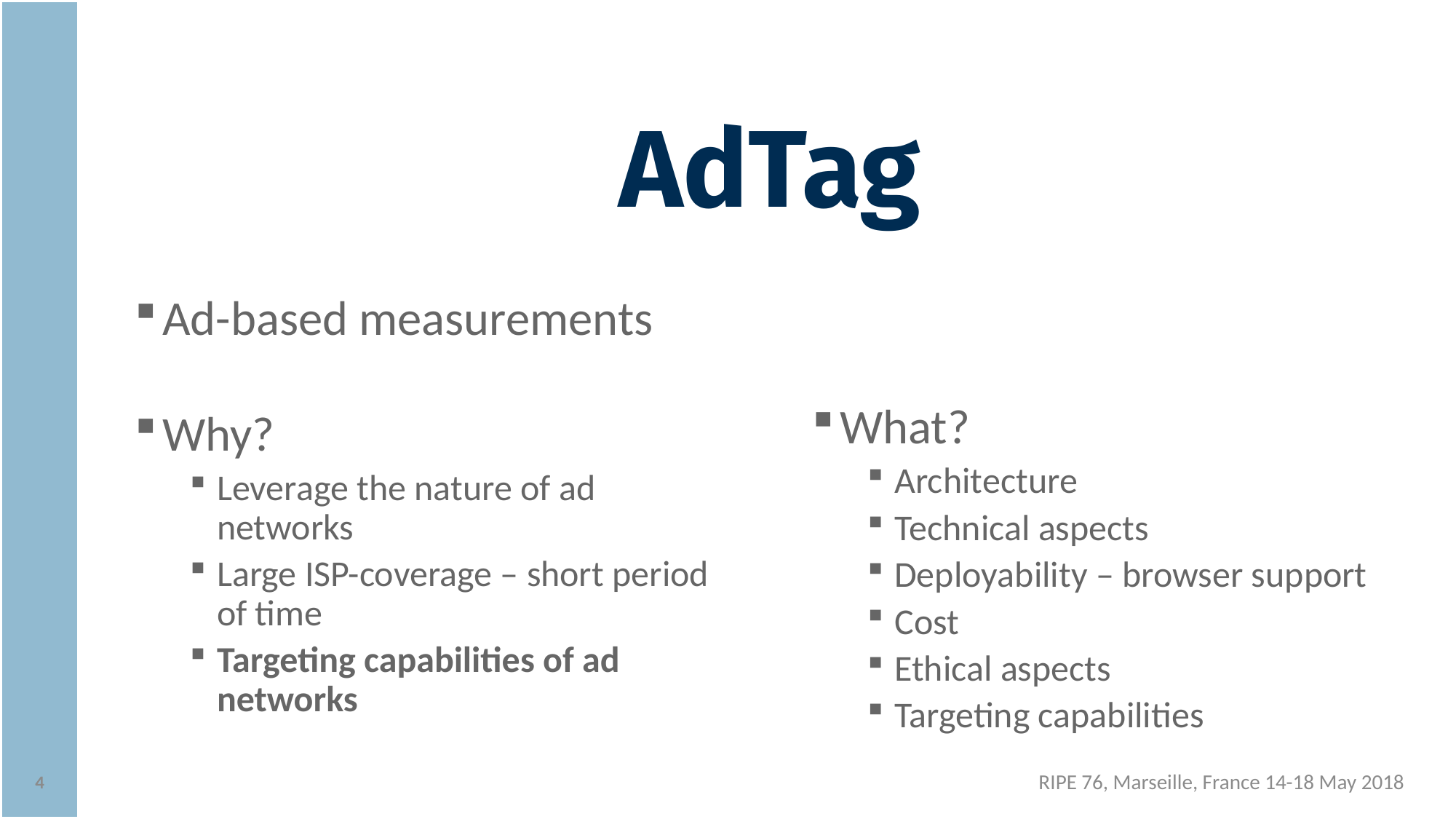

# AdTag
Ad-based measurements

Why?
Leverage the nature of ad networks
Large ISP-coverage – short period of time
Targeting capabilities of ad networks

What?
Architecture
Technical aspects
Deployability – browser support
Cost
Ethical aspects
Targeting capabilities
4
RIPE 76, Marseille, France 14-18 May 2018